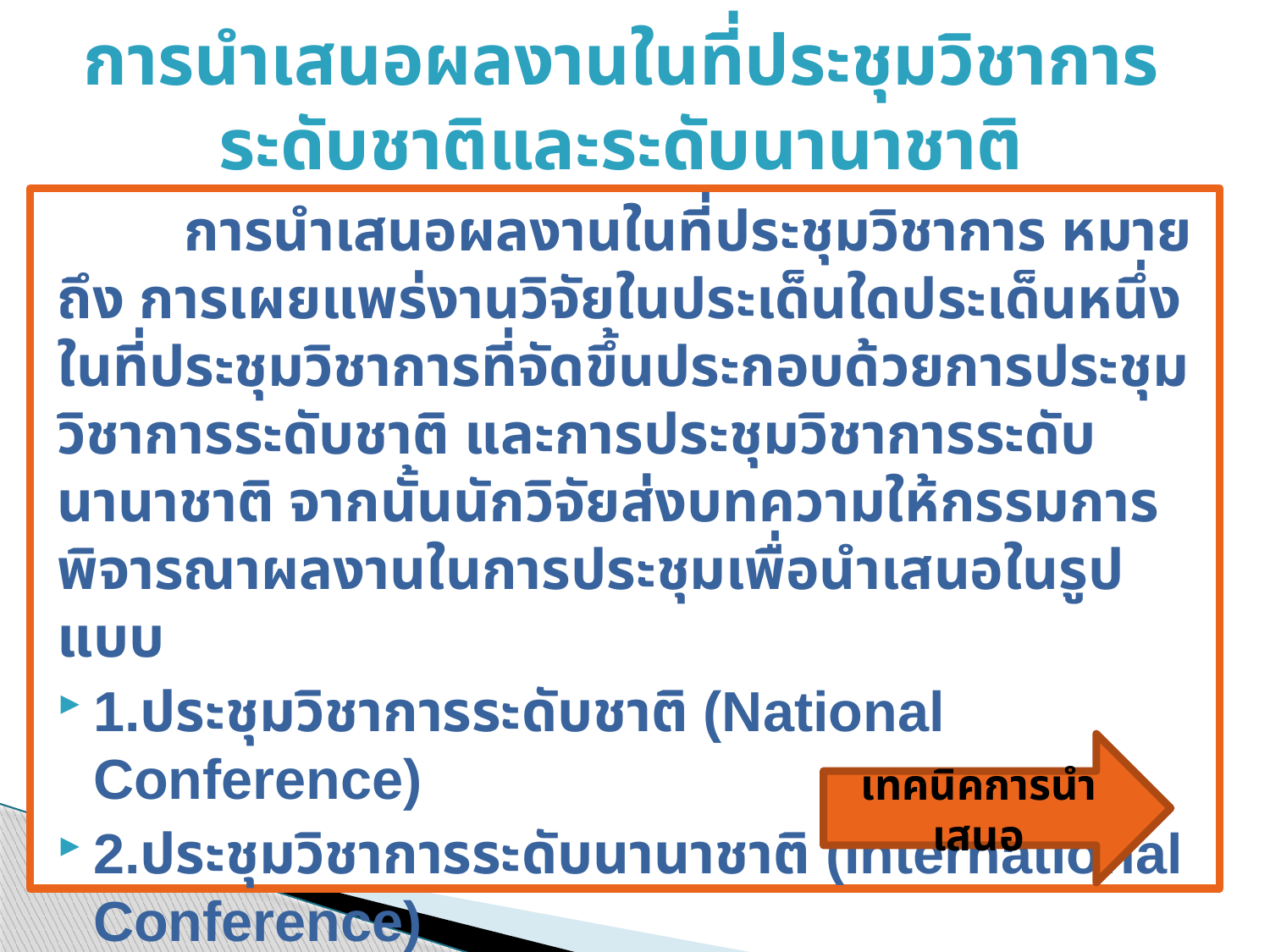

# การนำเสนอผลงานในที่ประชุมวิชาการระดับชาติและระดับนานาชาติ
	การนำเสนอผลงานในที่ประชุมวิชาการ หมายถึง การเผยแพร่งานวิจัยในประเด็นใดประเด็นหนึ่ง ในที่ประชุมวิชาการที่จัดขึ้นประกอบด้วยการประชุมวิชาการระดับชาติ และการประชุมวิชาการระดับนานาชาติ จากนั้นนักวิจัยส่งบทความให้กรรมการพิจารณาผลงานในการประชุมเพื่อนำเสนอในรูปแบบ
1.ประชุมวิชาการระดับชาติ (National Conference)
2.ประชุมวิชาการระดับนานาชาติ (International Conference)
เทคนิคการนำเสนอ